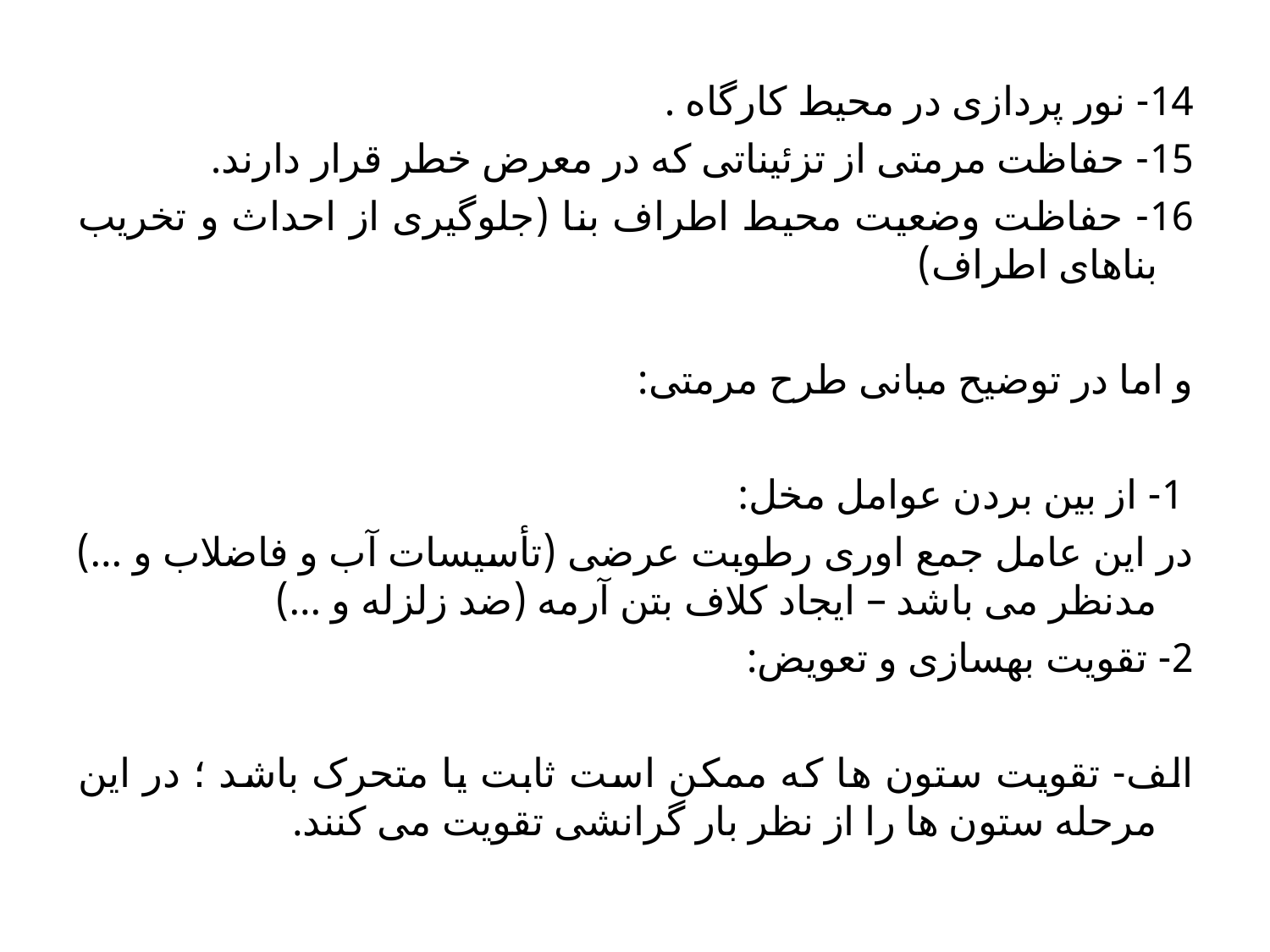

14- نور پردازی در محیط کارگاه .
15- حفاظت مرمتی از تزئیناتی که در معرض خطر قرار دارند.
16- حفاظت وضعیت محیط اطراف بنا (جلوگیری از احداث و تخریب بناهای اطراف)

و اما در توضیح مبانی طرح مرمتی:

 1- از بین بردن عوامل مخل:
در این عامل جمع اوری رطوبت عرضی (تأسیسات آب و فاضلاب و ...) مدنظر می باشد – ایجاد کلاف بتن آرمه (ضد زلزله و ...)
2- تقویت بهسازی و تعویض:

الف- تقویت ستون ها که ممکن است ثابت یا متحرک باشد ؛ در این مرحله ستون ها را از نظر بار گرانشی تقویت می کنند.